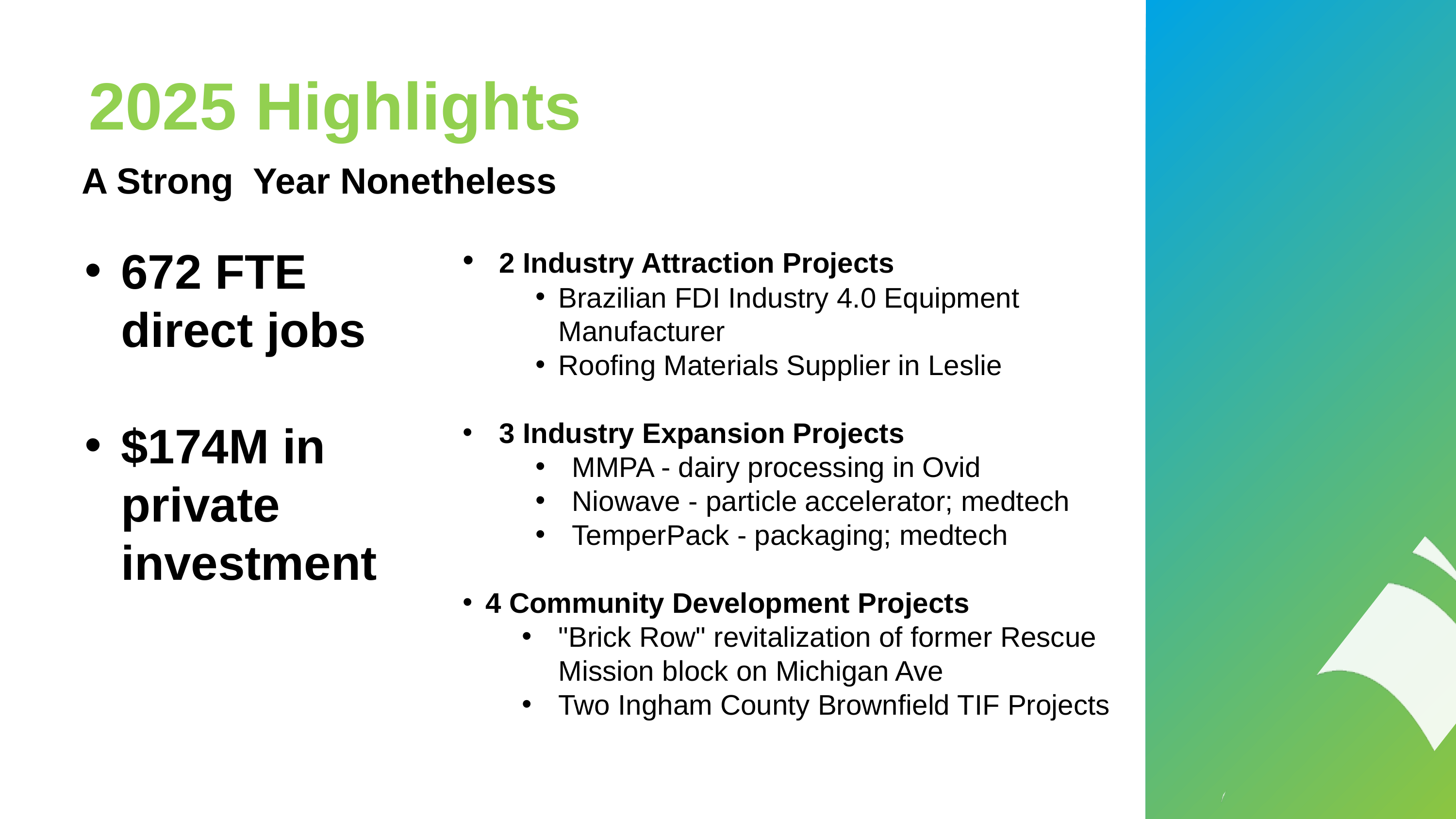

2025 Highlights​
A Strong  Year Nonetheless
672 FTE direct jobs​

$174M in private investment​

​2 Industry Attraction Projects
Brazilian FDI Industry 4.0 Equipment Manufacturer
Roofing Materials Supplier in Leslie

3 Industry Expansion Projects​
MMPA - dairy processing in Ovid
Niowave​ - particle accelerator; medtech
TemperPack - packaging; medtech

4 Community Development Projects
"Brick Row" revitalization of former Rescue Mission block on Michigan Ave
Two Ingham County Brownfield TIF Projects